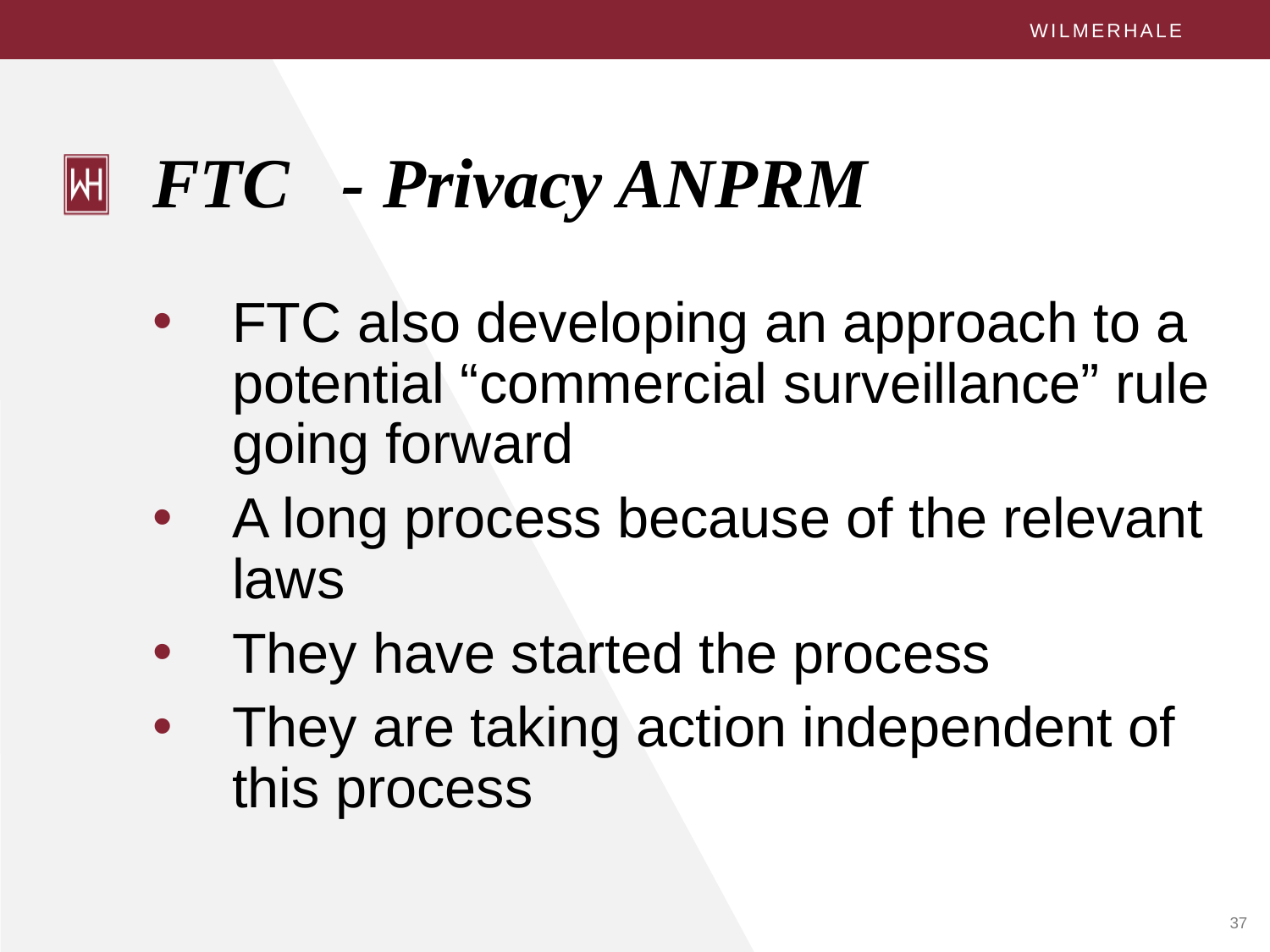

# FTC   - Privacy ANPRM
FTC also developing an approach to a potential “commercial surveillance” rule going forward
A long process because of the relevant laws
They have started the process
They are taking action independent of this process
37